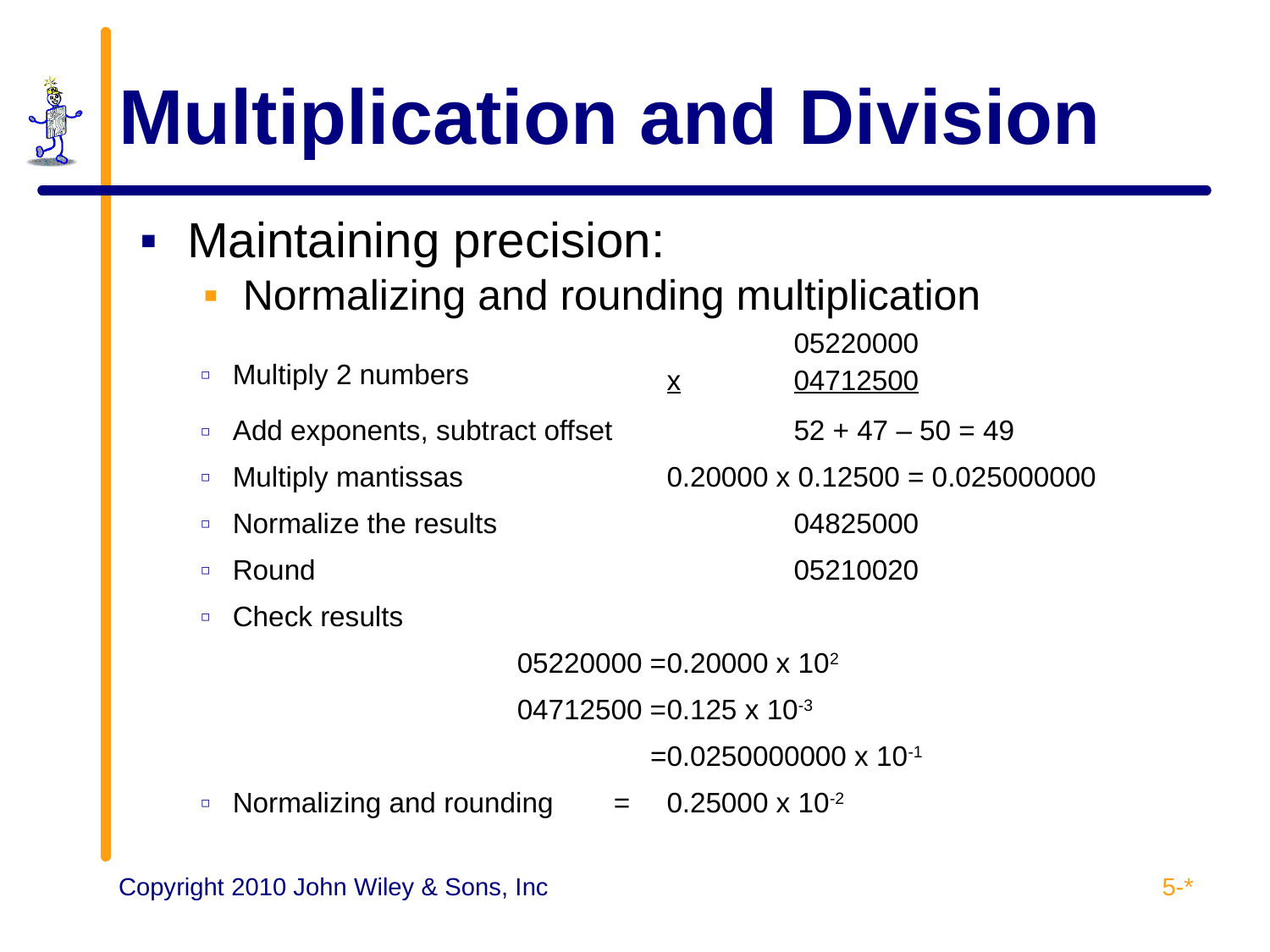

# Multiplication and Division
Maintaining precision:
Normalizing and rounding multiplication
| Multiply 2 numbers | 05220000 x 04712500 |
| --- | --- |
| Add exponents, subtract offset | 52 + 47 – 50 = 49 |
| Multiply mantissas | 0.20000 x 0.12500 = 0.025000000 |
| Normalize the results | 04825000 |
| Round | 05210020 |
| Check results |  |
| 05220000 = | 0.20000 x 102 |
| 04712500 = | 0.125 x 10-3 |
| = | 0.0250000000 x 10-1 |
| Normalizing and rounding = | 0.25000 x 10-2 |
5-*
Copyright 2010 John Wiley & Sons, Inc